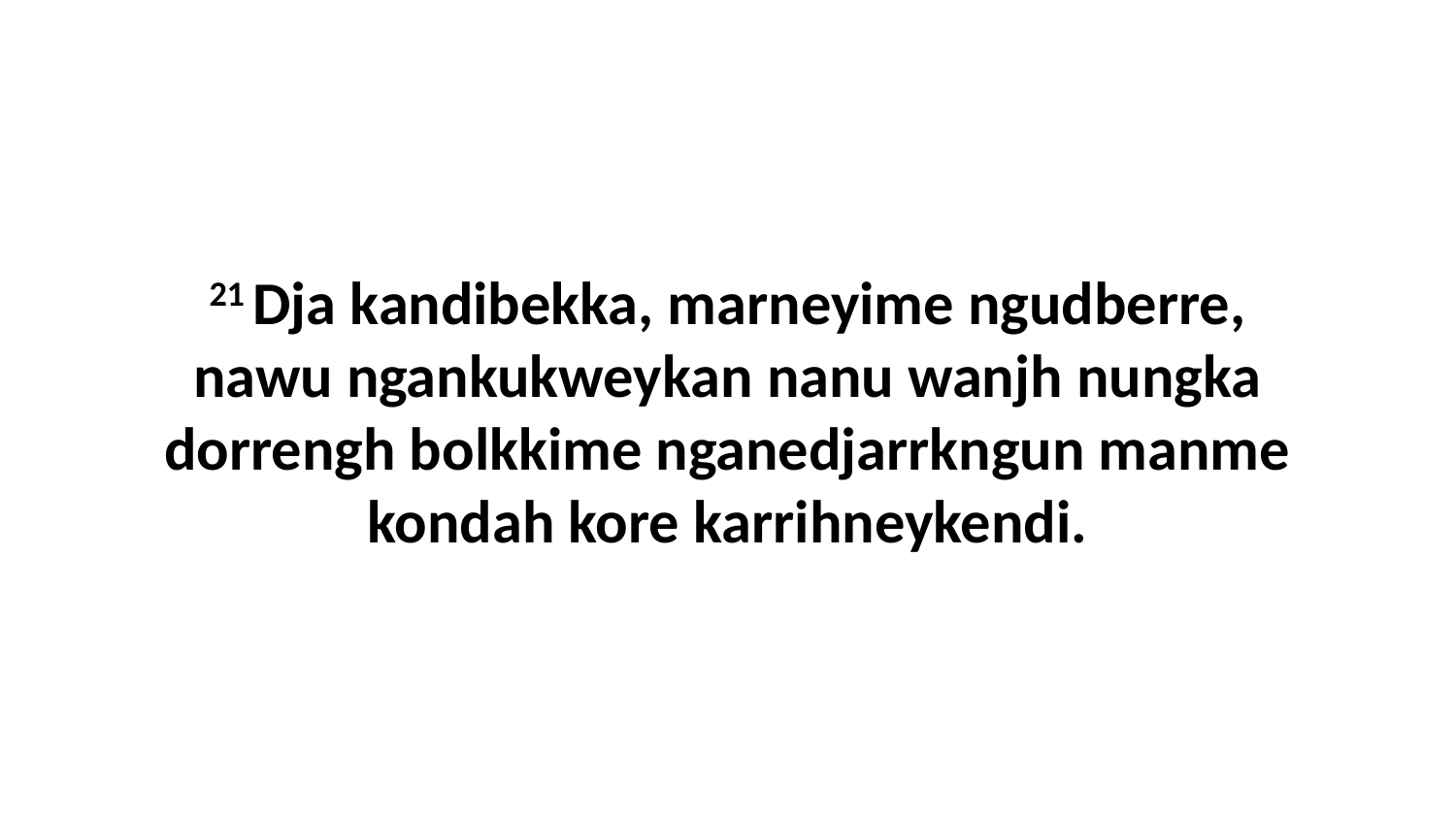

21 Dja kandibekka, marneyime ngudberre, nawu ngankukweykan nanu wanjh nungka dorrengh bolkkime nganedjarrkngun manme kondah kore karrihneykendi.